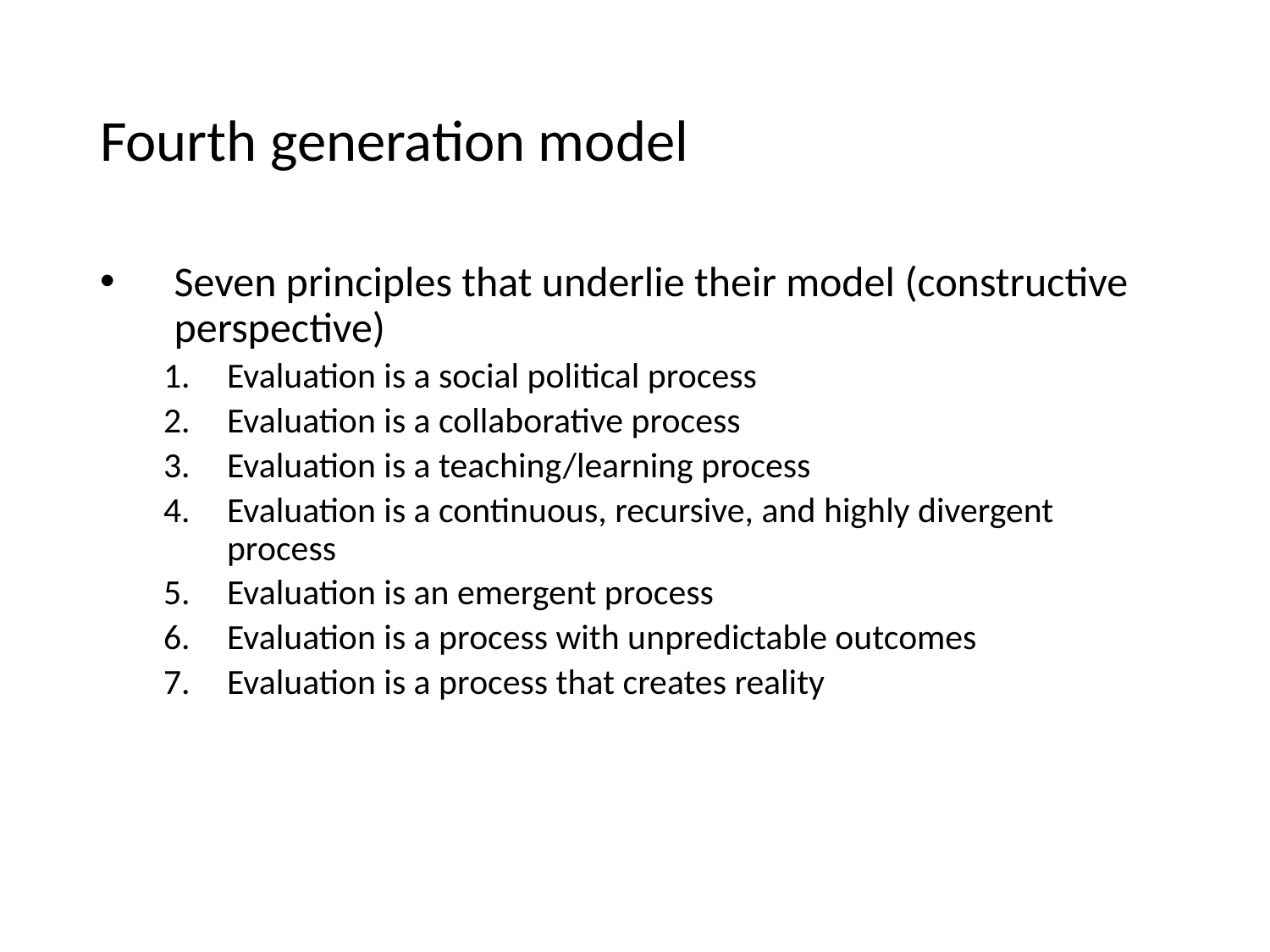

# Fourth generation model
Seven principles that underlie their model (constructive perspective)
Evaluation is a social political process
Evaluation is a collaborative process
Evaluation is a teaching/learning process
Evaluation is a continuous, recursive, and highly divergent process
Evaluation is an emergent process
Evaluation is a process with unpredictable outcomes
Evaluation is a process that creates reality